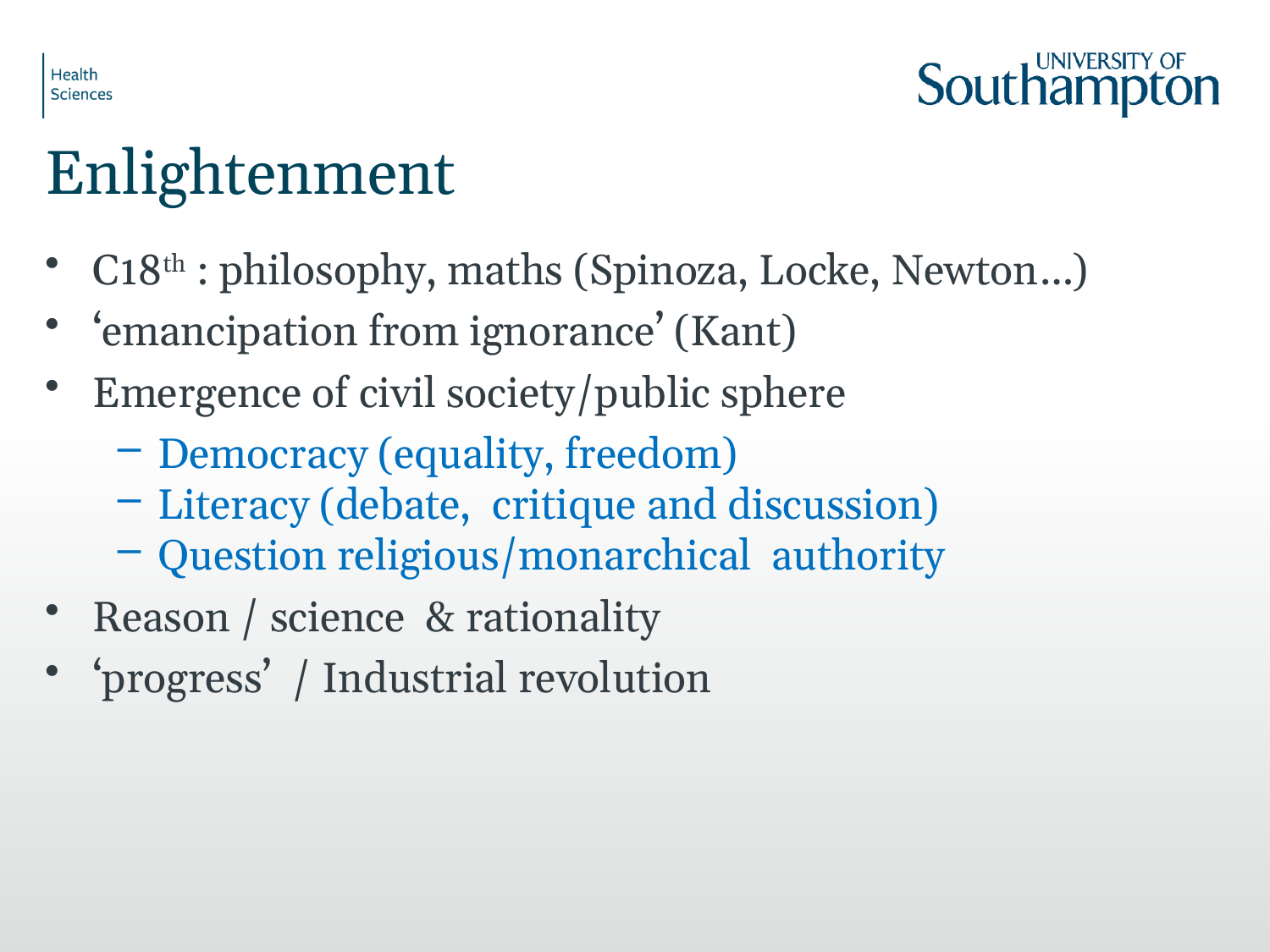

# Enlightenment
C18th : philosophy, maths (Spinoza, Locke, Newton…)
‘emancipation from ignorance’ (Kant)
Emergence of civil society/public sphere
Democracy (equality, freedom)
Literacy (debate,  critique and discussion)
Question religious/monarchical  authority
Reason / science  & rationality
‘progress’  / Industrial revolution